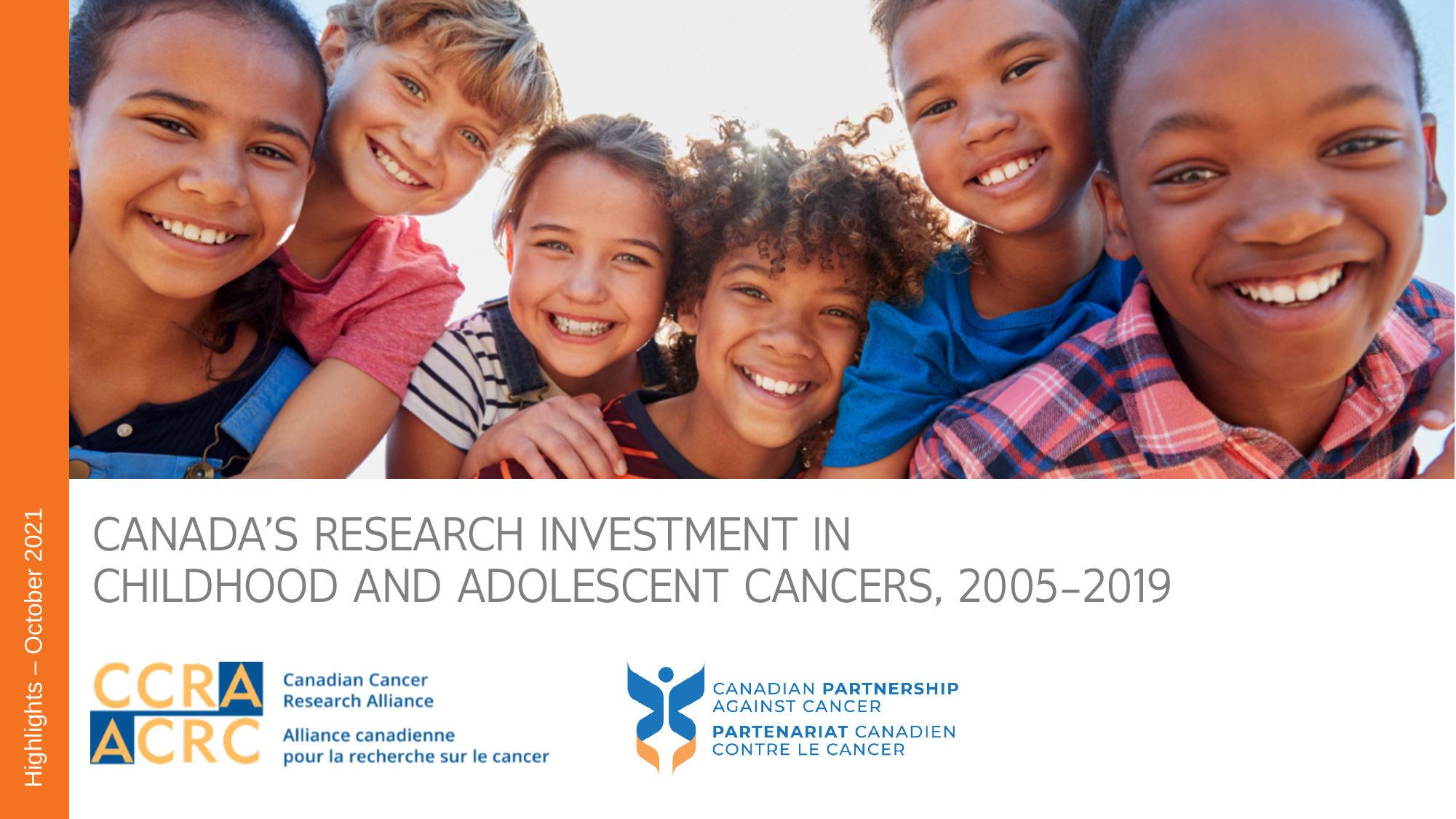

# Canada’s Research Investment in Childhood and Adolescent Cancers, 2005–2019